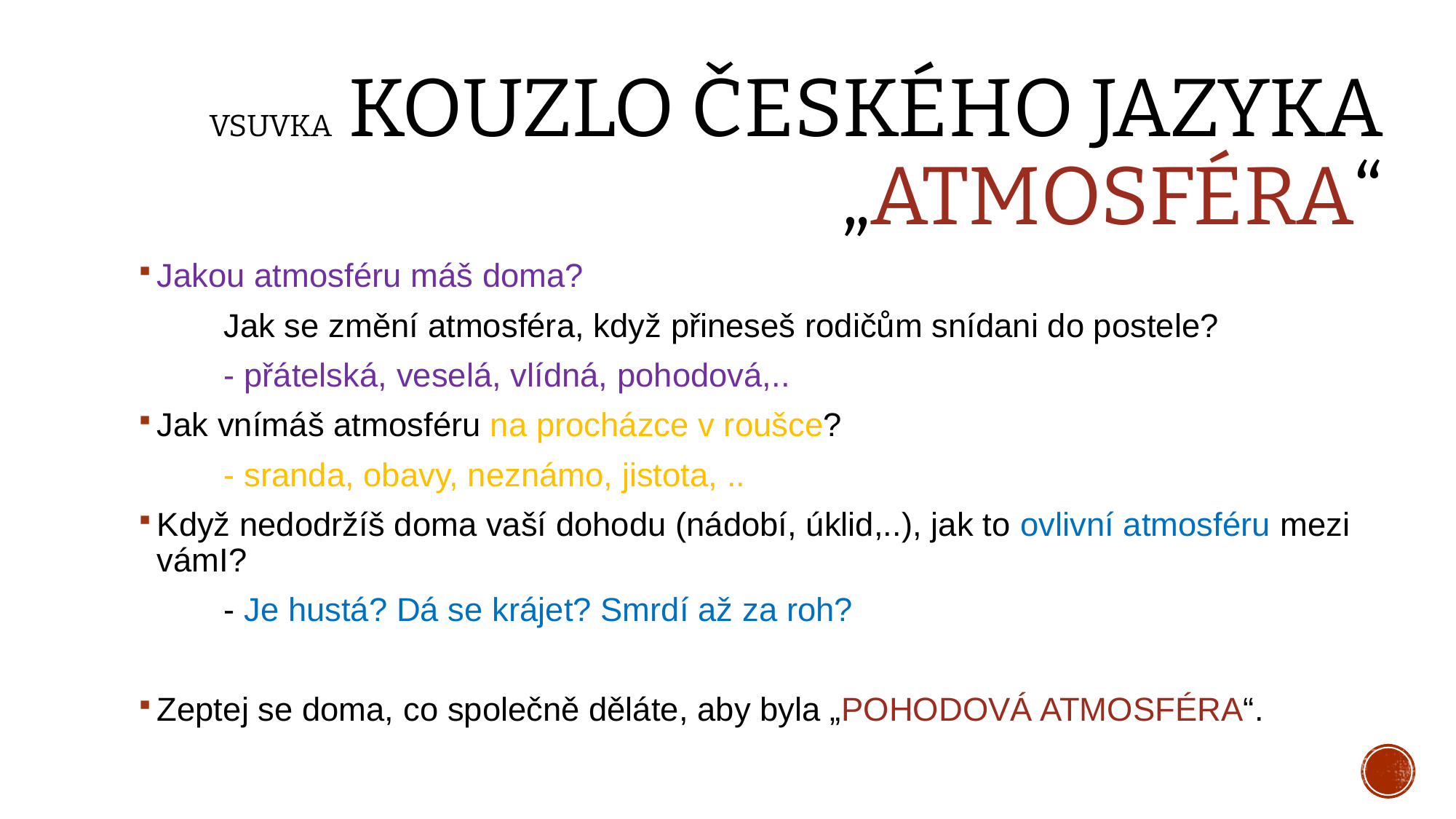

# Vsuvka KOUZLO ČESKÉHO JAZYKA „Atmosféra“
Jakou atmosféru máš doma?
	Jak se změní atmosféra, když přineseš rodičům snídani do postele?
	- přátelská, veselá, vlídná, pohodová,..
Jak vnímáš atmosféru na procházce v roušce?
	- sranda, obavy, neznámo, jistota, ..
Když nedodržíš doma vaší dohodu (nádobí, úklid,..), jak to ovlivní atmosféru mezi vámI?
	- Je hustá? Dá se krájet? Smrdí až za roh?

Zeptej se doma, co společně děláte, aby byla „POHODOVÁ ATMOSFÉRA“.